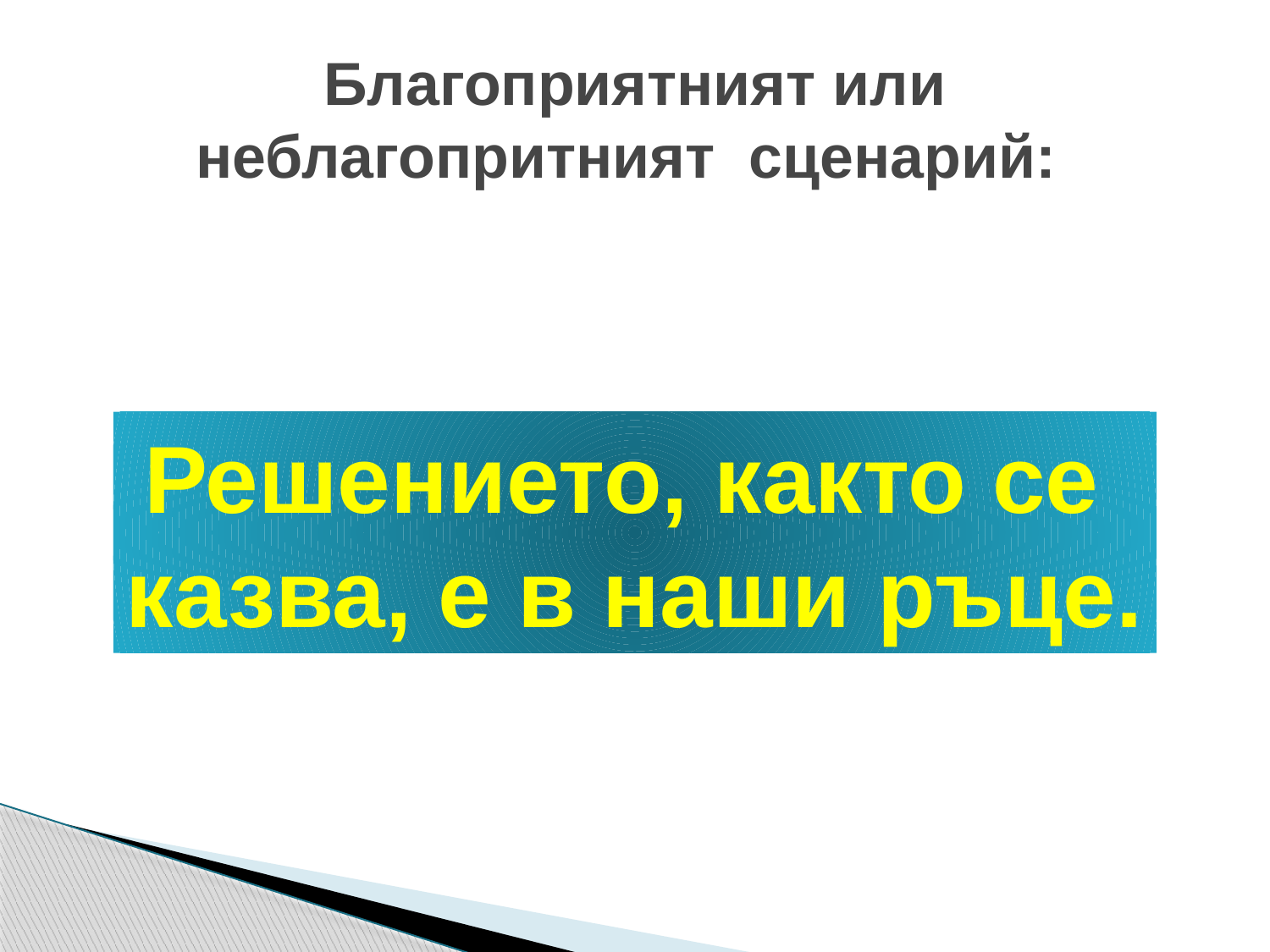

# Благоприятният или неблагопритният  сценарий:

Решението, както се
казва, е в наши ръце.